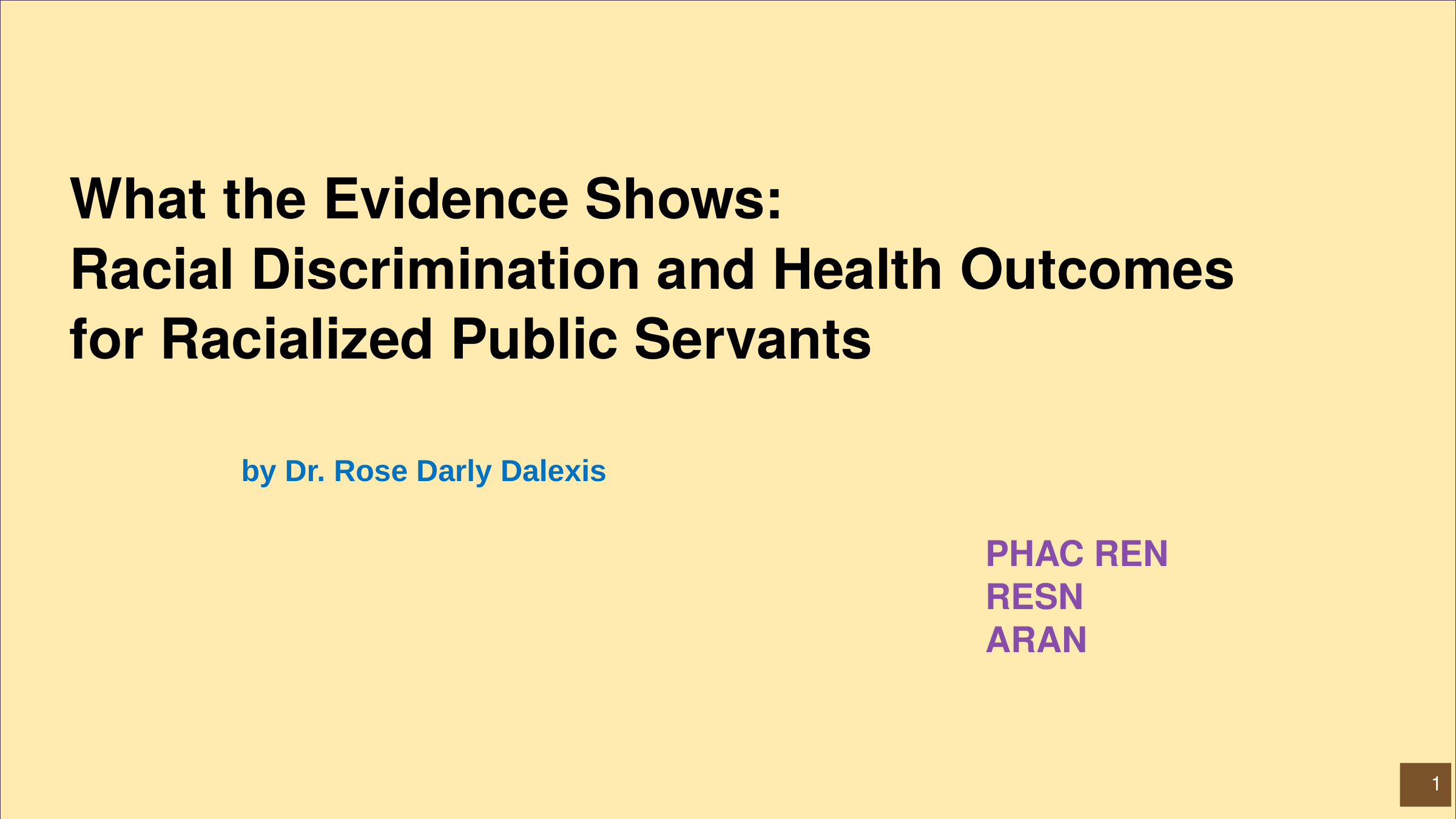

What the Evidence Shows:
Racial Discrimination and Health Outcomes for Racialized Public Servants
 by Dr. Rose Darly Dalexis
PHAC REN
RESN
ARAN
1